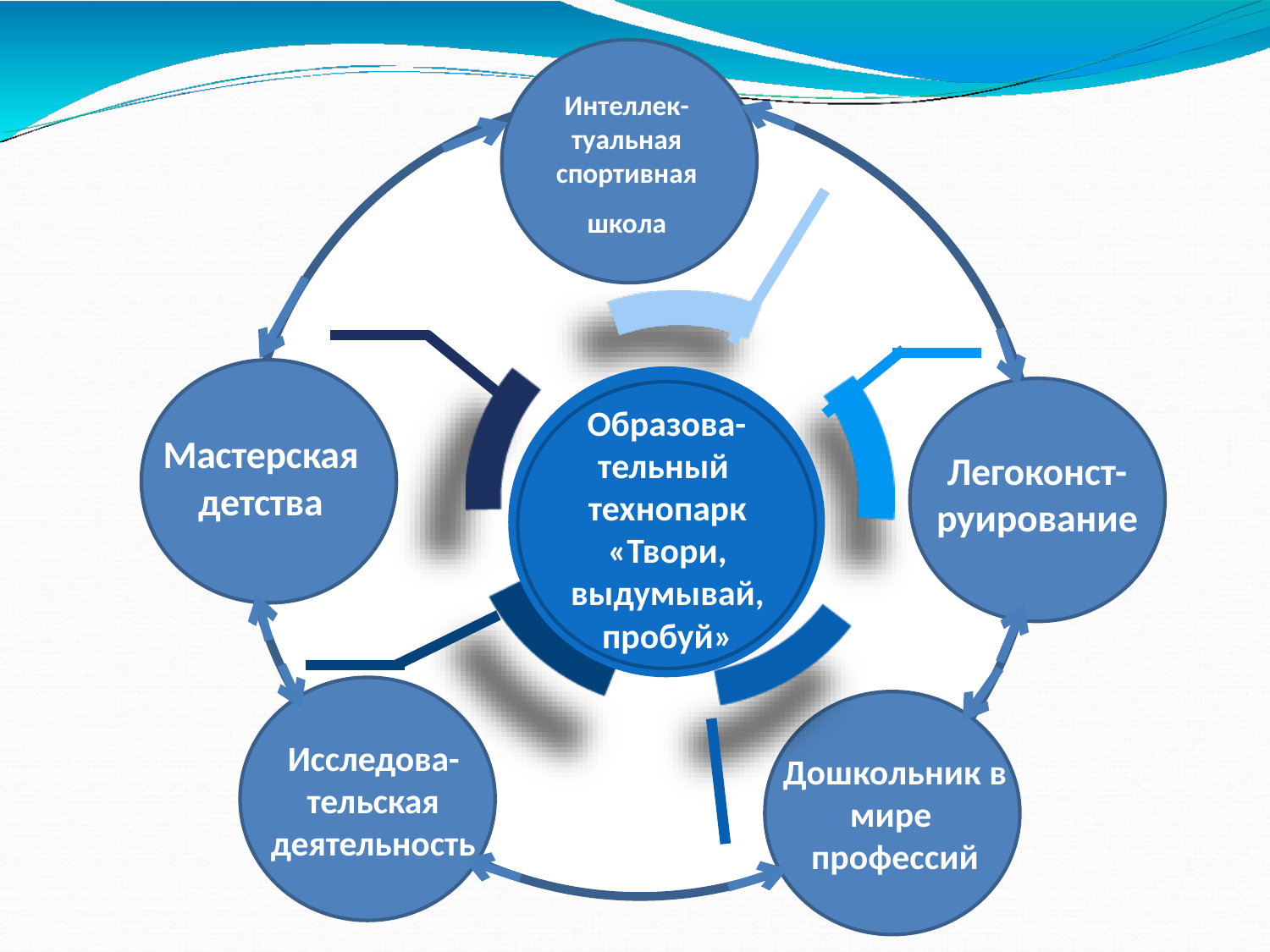

Интеллек-туальная спортивная
школа

Образова-  тельный  технопарк «Твори, выдумывай, пробуй»
Мастерская
детства
Легоконст-руирование

Исследова-тельская
деятельность
Дошкольник в мире  профессий